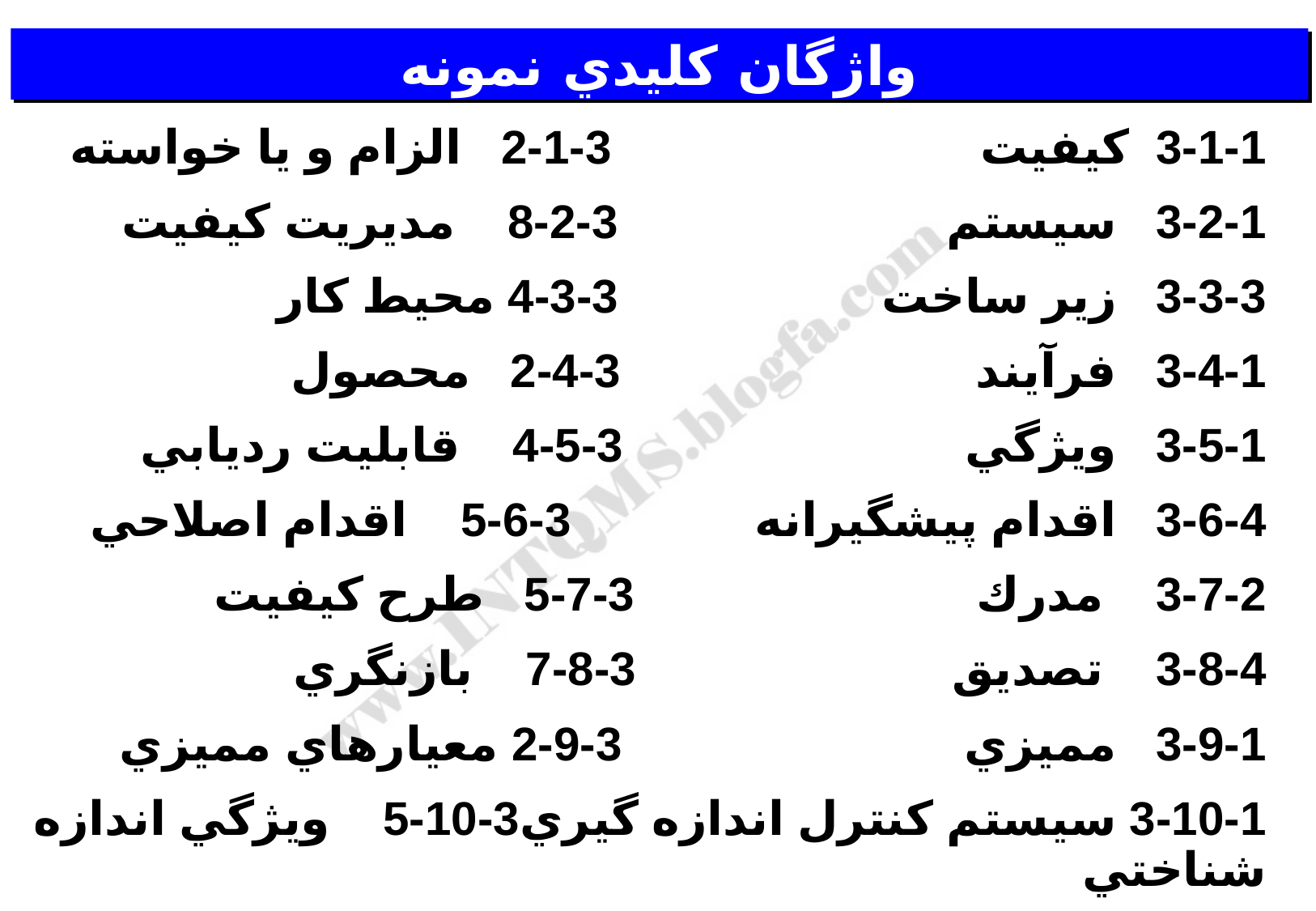

# واژگان کليدي نمونه
3-1-1  كيفيت                            3-1-2   الزام و يا خواسته
3-2-1   سيستم                         3-2-8    مديريت كيفيت
3-3-3   زير ساخت                    3-3-4 محيط كار
3-4-1   فرآيند                           3-4-2   محصول
3-5-1   ويژگي                          3-5-4    قابليت رديابي
3-6-4   اقدام پيشگيرانه              3-6-5    اقدام اصلاحي
3-7-2    مدرك                          3-7-5   طرح كيفيت
3-8-4    تصديق                        3-8-7    بازنگري
3-9-1   مميزي                          3-9-2 معيارهاي مميزي
3-10-1 سيستم كنترل اندازه گيري3-10-5    ويژگي اندازه شناختي